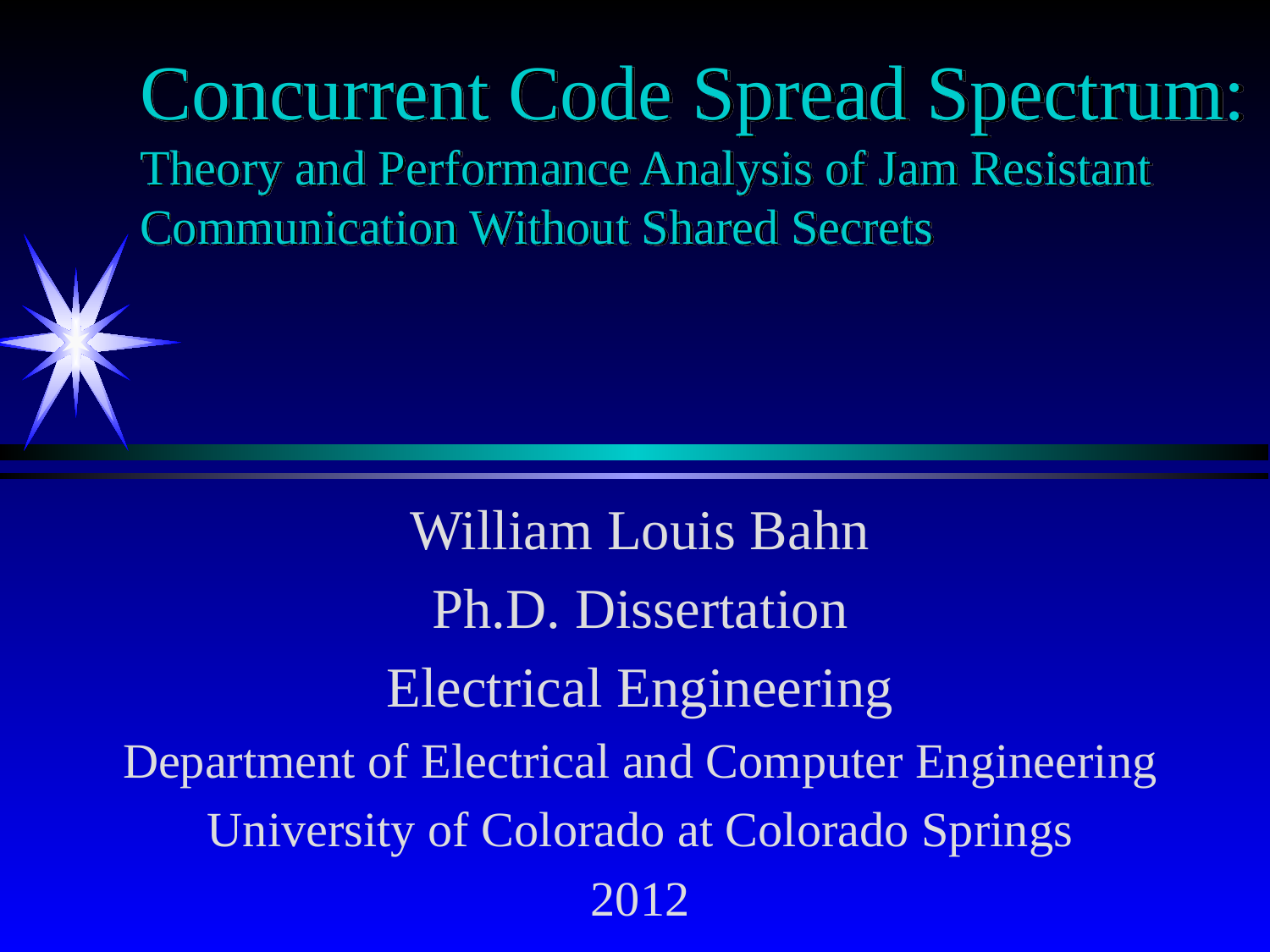

# Concurrent Code Spread Spectrum: Theory and Performance Analysis of Jam Resistant Communication Without Shared Secrets
William Louis Bahn
Ph.D. Dissertation
Electrical Engineering
Department of Electrical and Computer Engineering
University of Colorado at Colorado Springs
2012